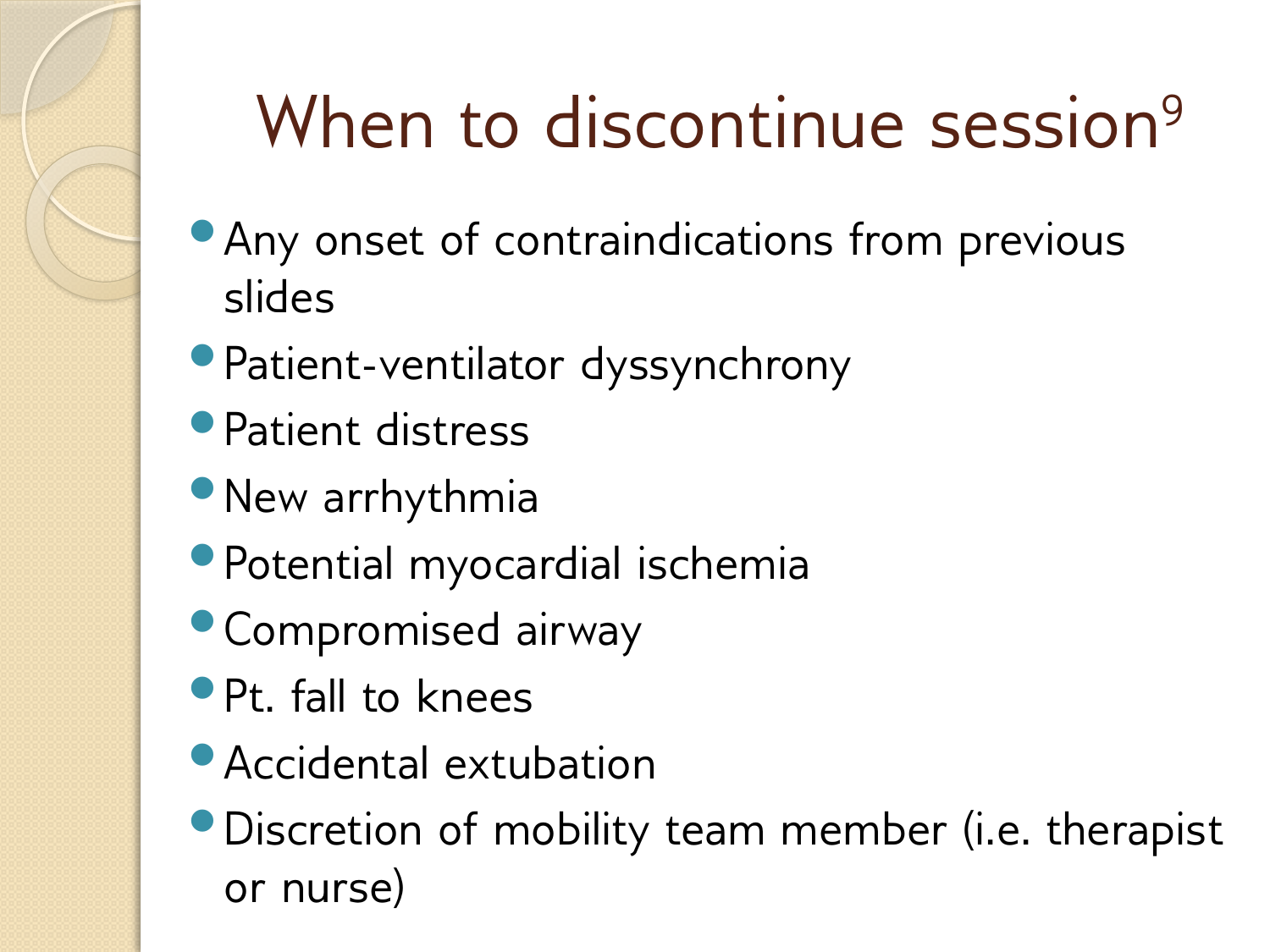

# When to discontinue session9
Any onset of contraindications from previous slides
Patient-ventilator dyssynchrony
Patient distress
New arrhythmia
Potential myocardial ischemia
Compromised airway
Pt. fall to knees
Accidental extubation
Discretion of mobility team member (i.e. therapist or nurse)